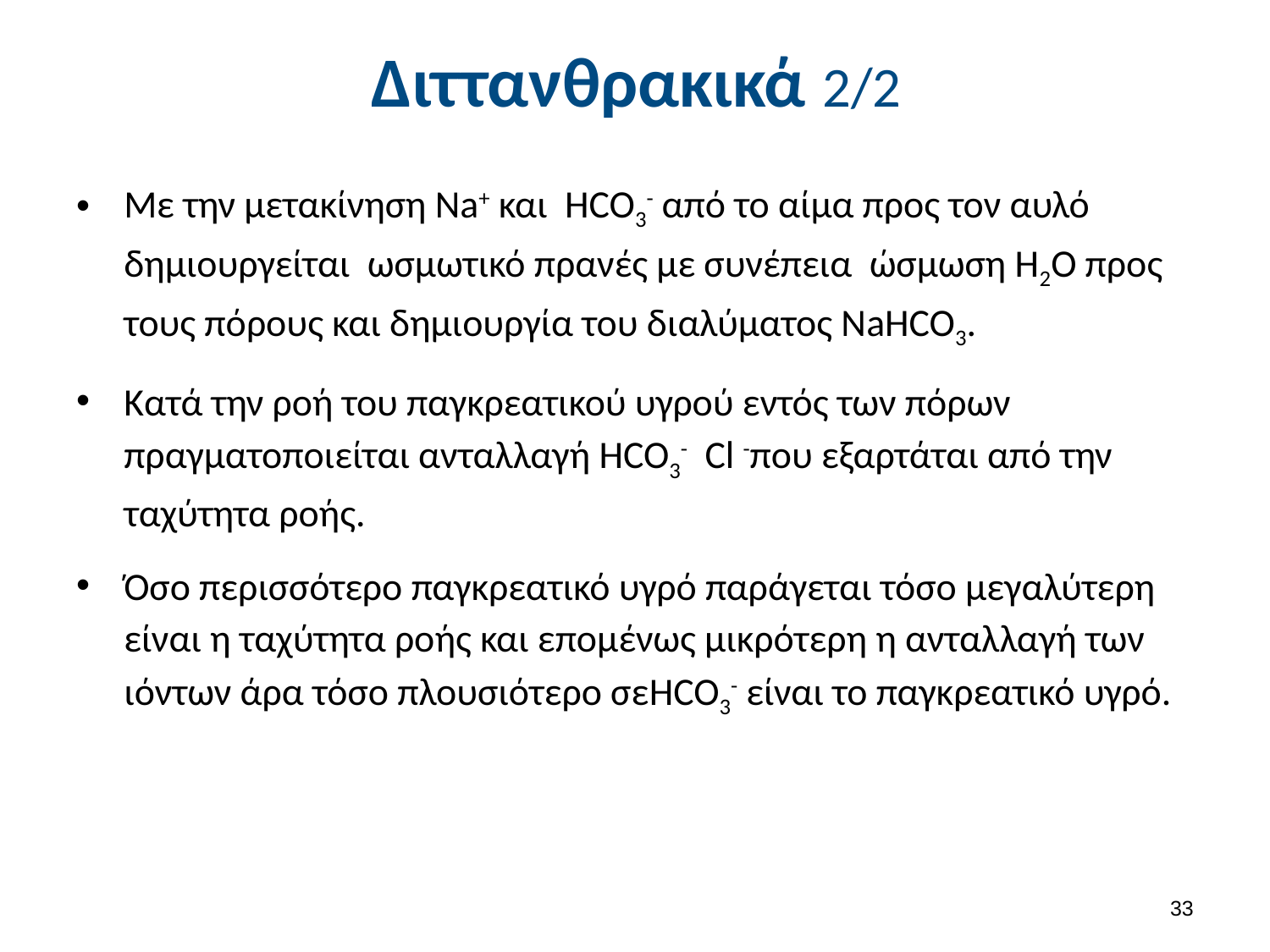

# Διττανθρακικά 2/2
Με την μετακίνηση Na+ και  ΗCO3- από το αίμα προς τον αυλό δημιουργείται  ωσμωτικό πρανές με συνέπεια  ώσμωση Η2Ο προς τους πόρους και δημιουργία του διαλύματος ΝaHCO3.
Κατά την ροή του παγκρεατικού υγρού εντός των πόρων πραγματοποιείται ανταλλαγή HCO3-  Cl -που εξαρτάται από την ταχύτητα ροής.
Όσο περισσότερο παγκρεατικό υγρό παράγεται τόσο μεγαλύτερη είναι η ταχύτητα ροής και επομένως μικρότερη η ανταλλαγή των ιόντων άρα τόσο πλουσιότερο σεHCO3- είναι το παγκρεατικό υγρό.
33